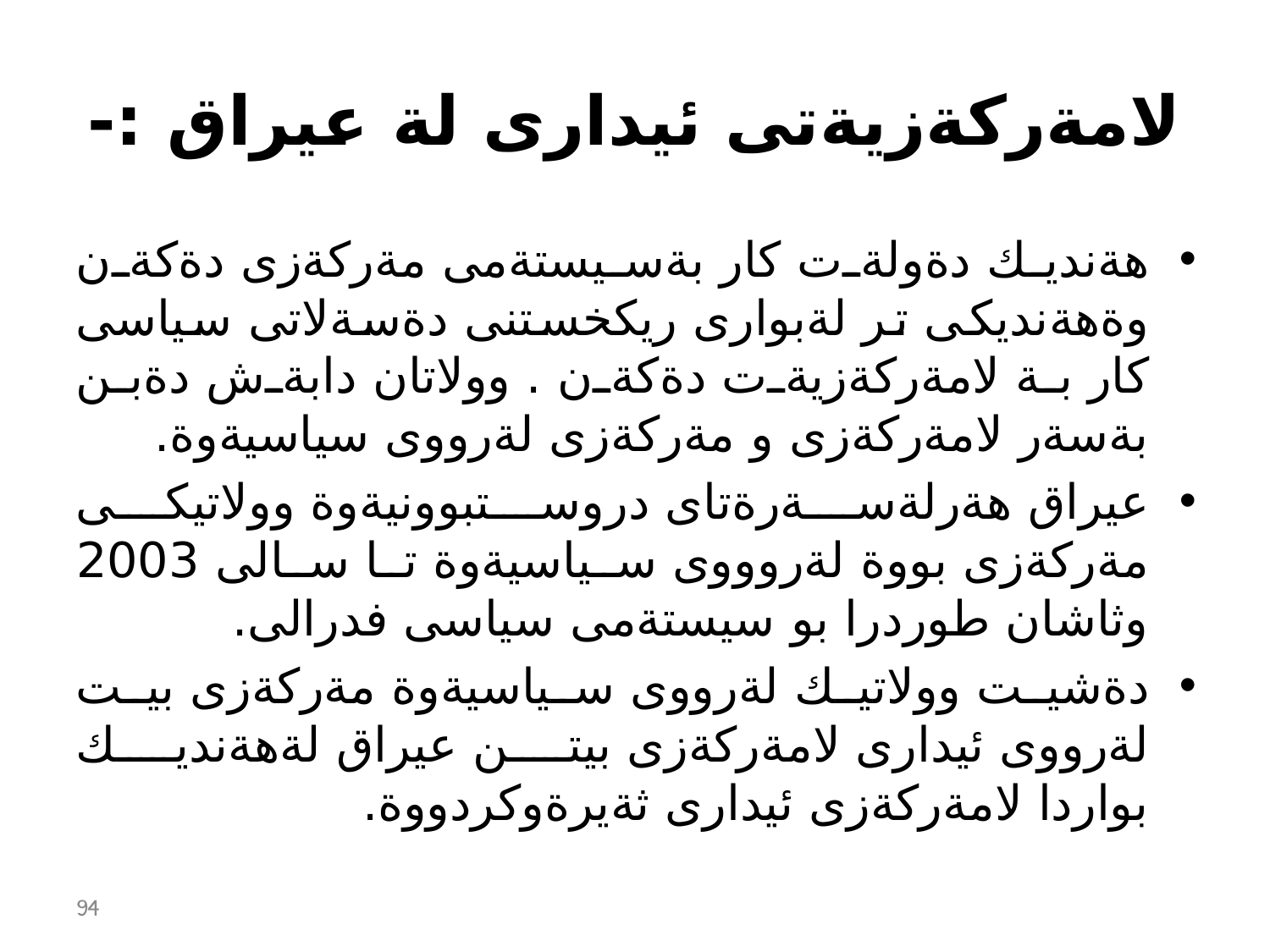

# لامةركةزيةتى ئيدارى لة عيراق :-
هةنديك دةولةت كار بةسيستةمى مةركةزى دةكةن وةهةنديكى تر لةبوارى ريكخستنى دةسةلاتى سياسى كار بة لامةركةزيةت دةكةن . وولاتان دابةش دةبن بةسةر لامةركةزى و مةركةزى لةرووى سياسيةوة.
عيراق هةرلةسةرةتاى دروستبوونيةوة وولاتيكى مةركةزى بووة لةروووى سياسيةوة تا سالى 2003 وثاشان طوردرا بو سيستةمى سياسى فدرالى.
دةشيت وولاتيك لةرووى سياسيةوة مةركةزى بيت لةرووى ئيدارى لامةركةزى بيتن عيراق لةهةنديك بواردا لامةركةزى ئيدارى ثةيرةوكردووة.

94